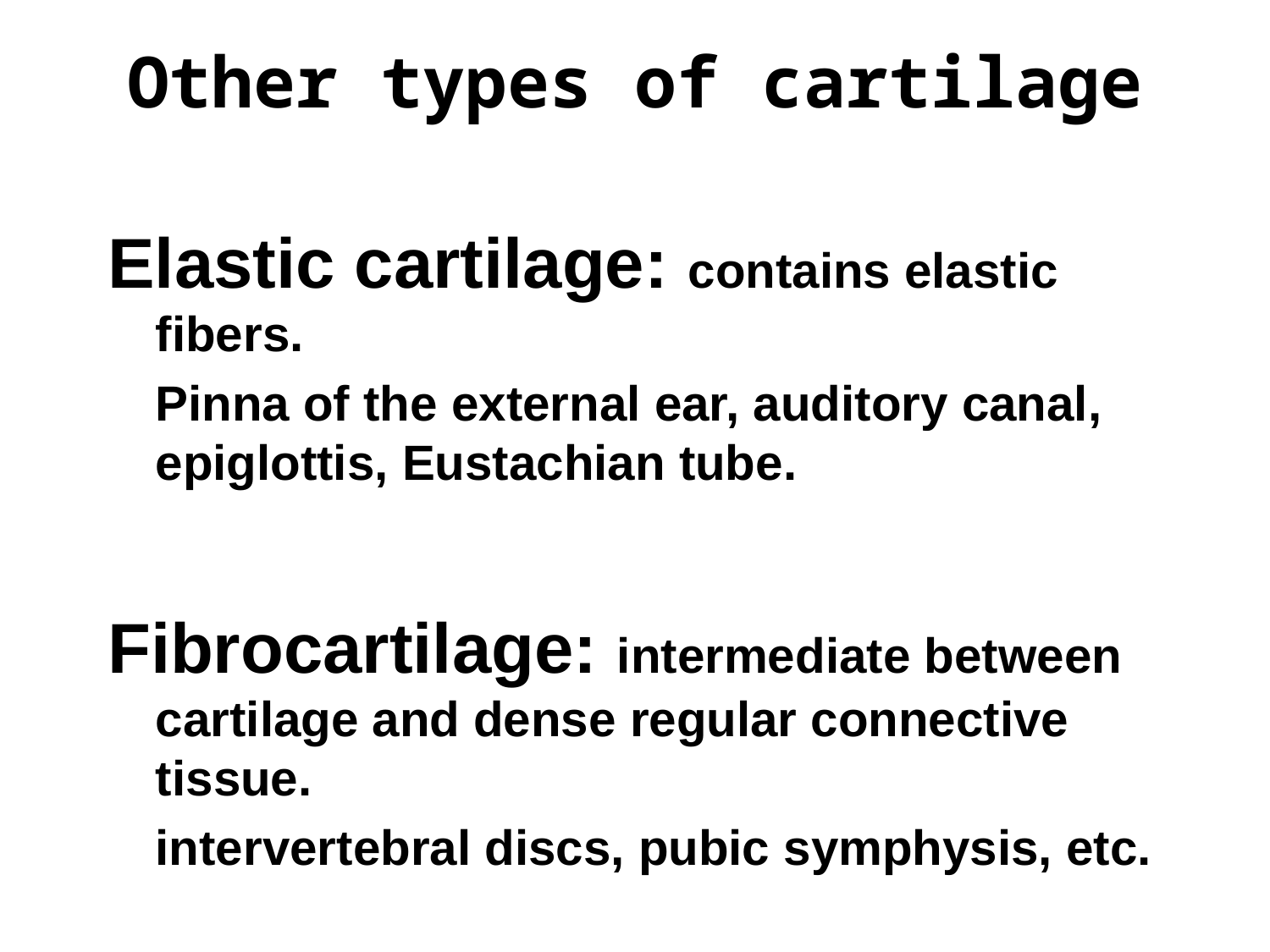

# Other types of cartilage
Elastic cartilage: contains elastic fibers.
	Pinna of the external ear, auditory canal, epiglottis, Eustachian tube.

Fibrocartilage: intermediate between cartilage and dense regular connective tissue.
	intervertebral discs, pubic symphysis, etc.